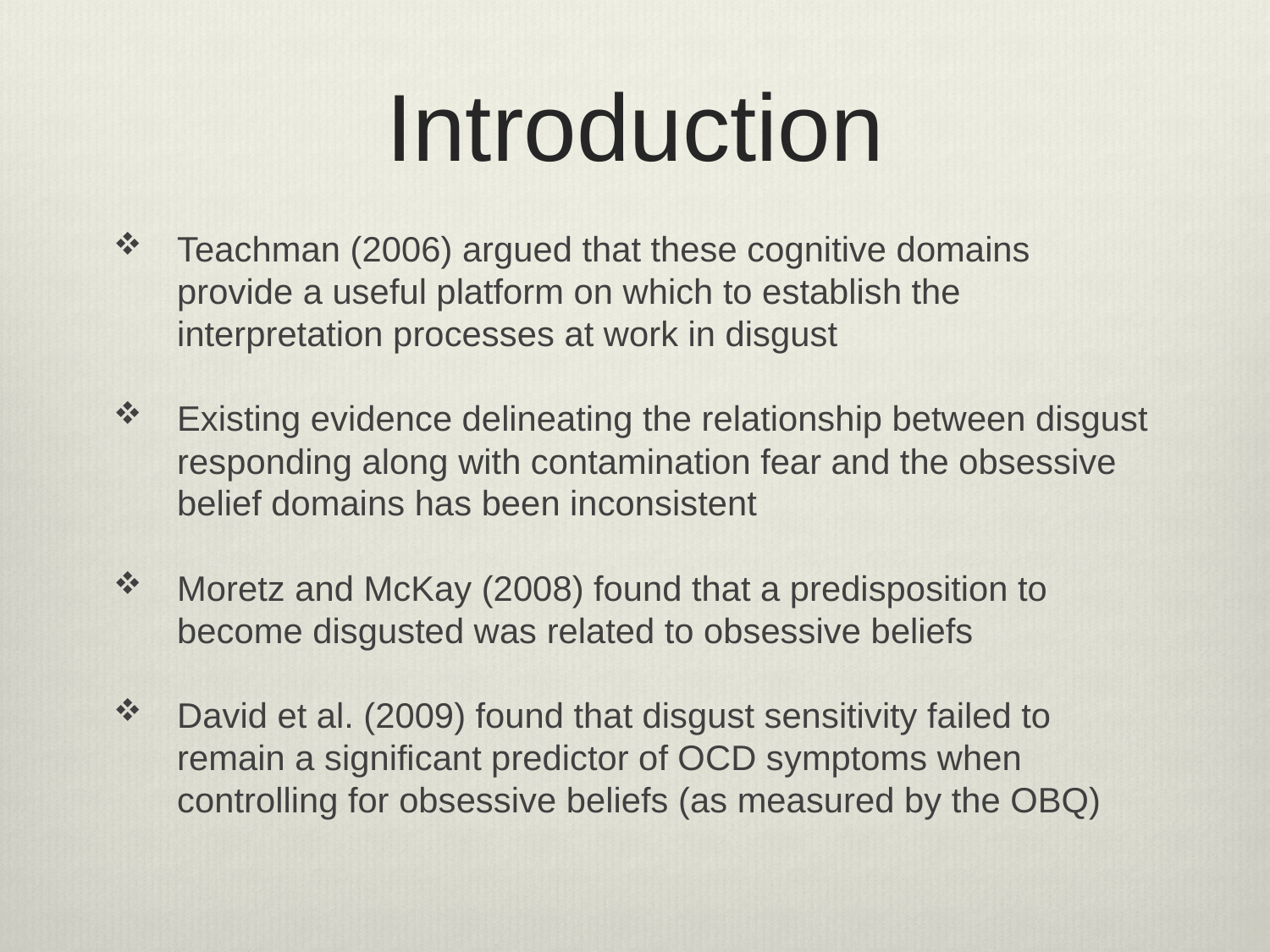

# Introduction
Teachman (2006) argued that these cognitive domains provide a useful platform on which to establish the interpretation processes at work in disgust
Existing evidence delineating the relationship between disgust responding along with contamination fear and the obsessive belief domains has been inconsistent
Moretz and McKay (2008) found that a predisposition to become disgusted was related to obsessive beliefs
David et al. (2009) found that disgust sensitivity failed to remain a significant predictor of OCD symptoms when controlling for obsessive beliefs (as measured by the OBQ)